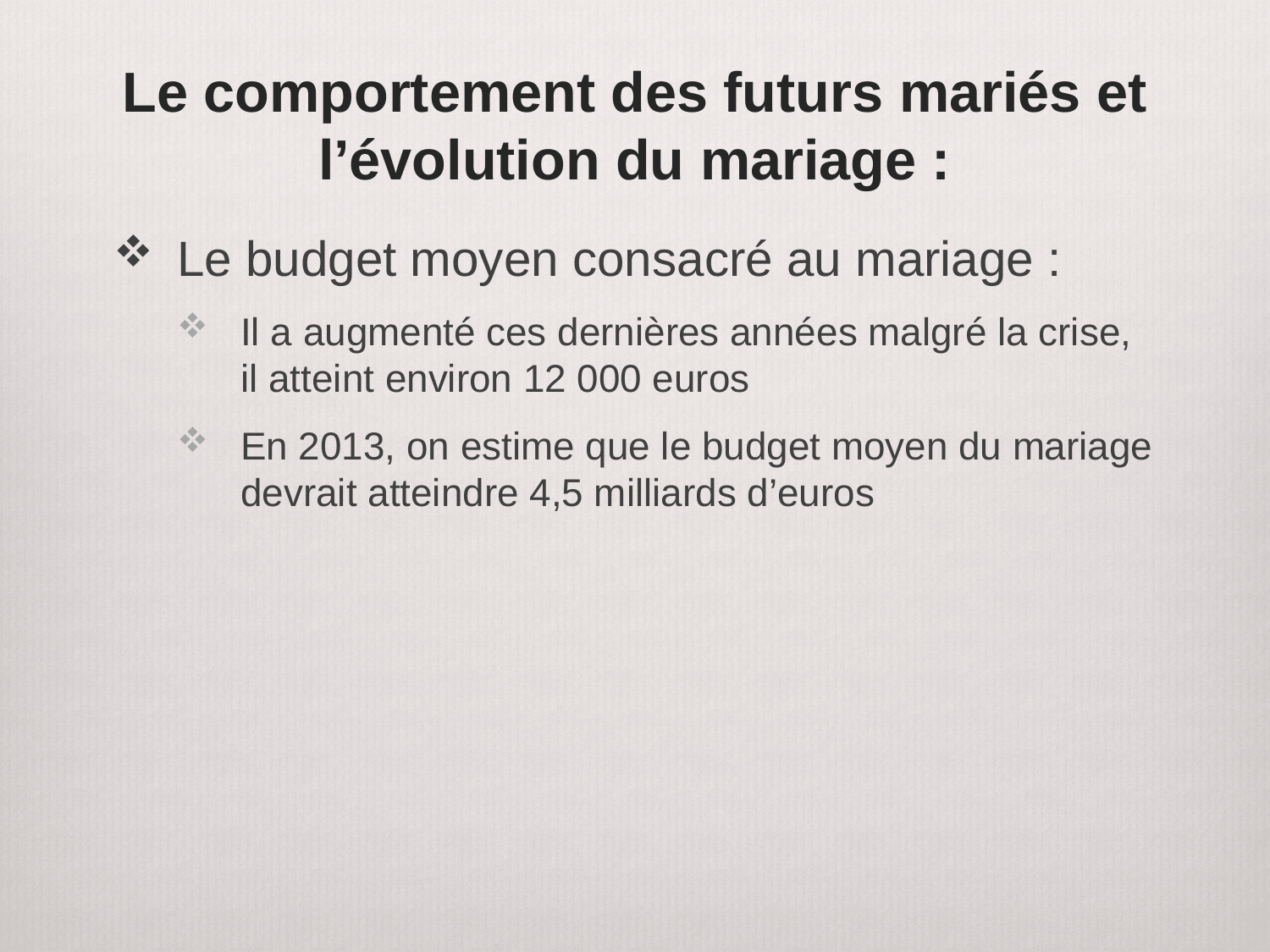

# Le comportement des futurs mariés et l’évolution du mariage :
Le budget moyen consacré au mariage :
Il a augmenté ces dernières années malgré la crise, il atteint environ 12 000 euros
En 2013, on estime que le budget moyen du mariage devrait atteindre 4,5 milliards d’euros